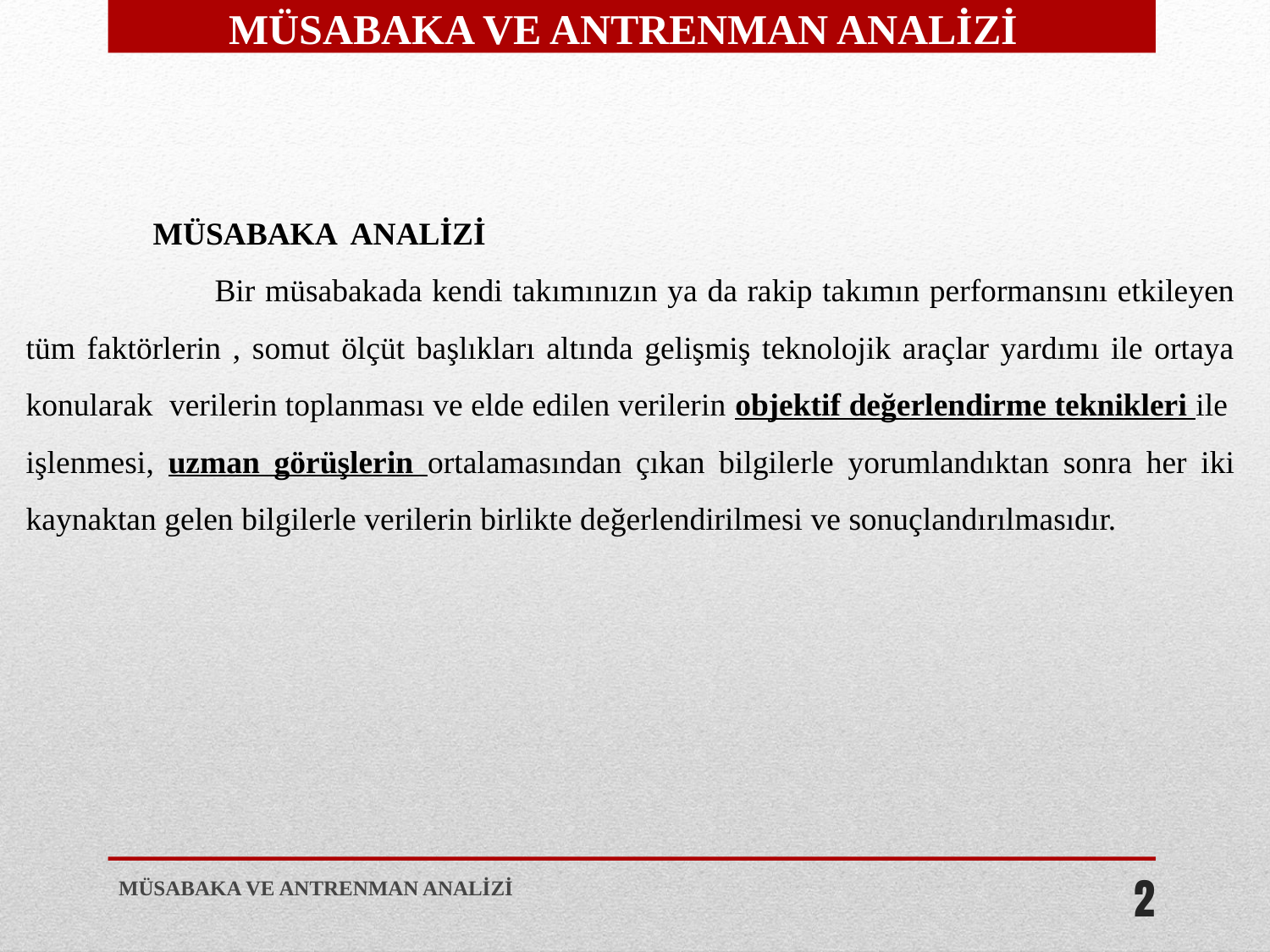

MÜSABAKA VE ANTRENMAN ANALİZİ
	MÜSABAKA  ANALİZİ
                   Bir müsabakada kendi takımınızın ya da rakip takımın performansını etkileyen tüm faktörlerin , somut ölçüt başlıkları altında gelişmiş teknolojik araçlar yardımı ile ortaya konularak  verilerin toplanması ve elde edilen verilerin objektif değerlendirme teknikleri ile  işlenmesi, uzman görüşlerin ortalamasından çıkan bilgilerle yorumlandıktan sonra her iki kaynaktan gelen bilgilerle verilerin birlikte değerlendirilmesi ve sonuçlandırılmasıdır.
MÜSABAKA VE ANTRENMAN ANALİZİ
2